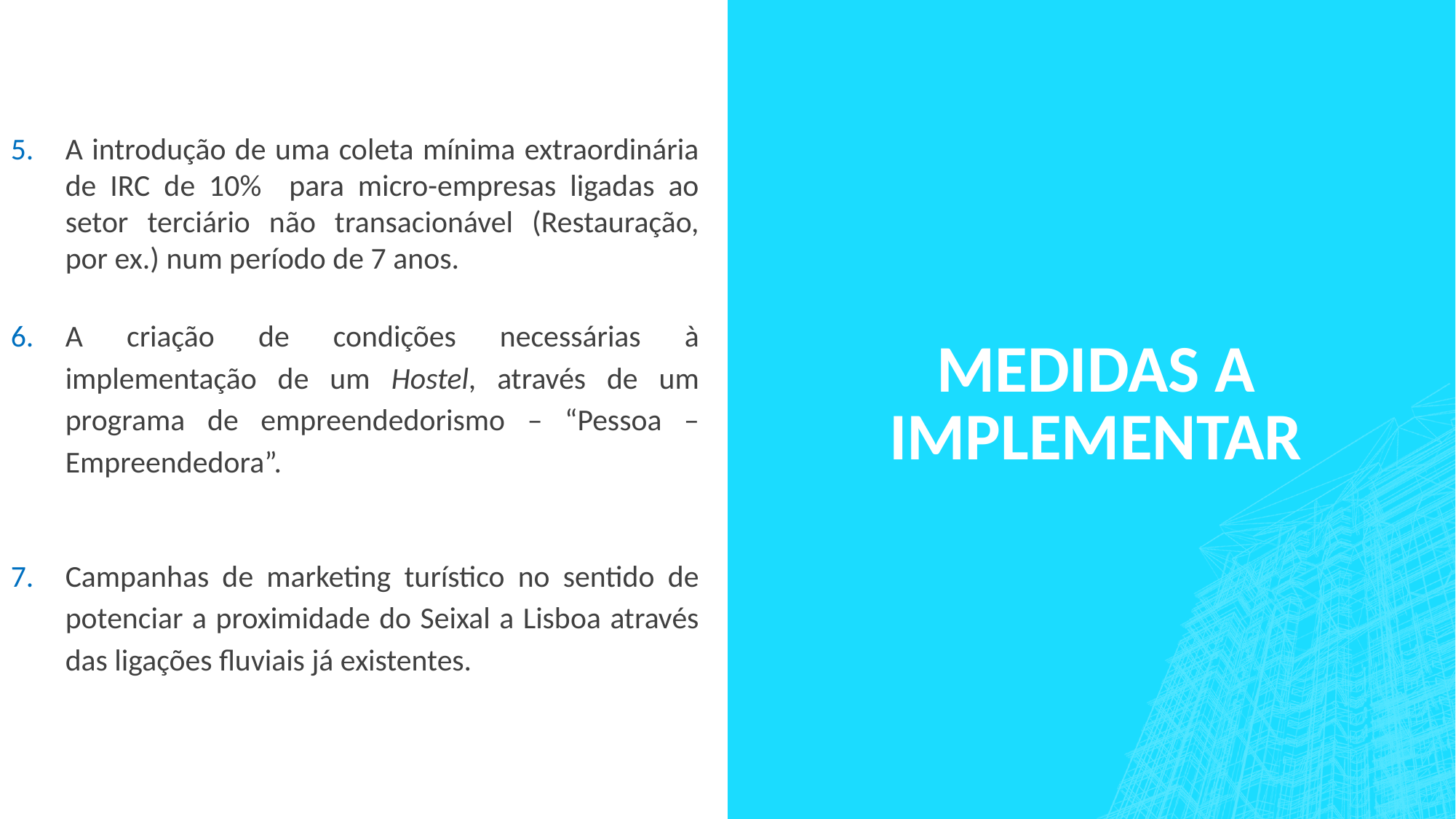

A introdução de uma coleta mínima extraordinária de IRC de 10%  para micro-empresas ligadas ao setor terciário não transacionável (Restauração, por ex.) num período de 7 anos.

A criação de condições necessárias à implementação de um Hostel, através de um programa de empreendedorismo – “Pessoa – Empreendedora”.

Campanhas de marketing turístico no sentido de potenciar a proximidade do Seixal a Lisboa através das ligações fluviais já existentes.
# Medidas a implementar